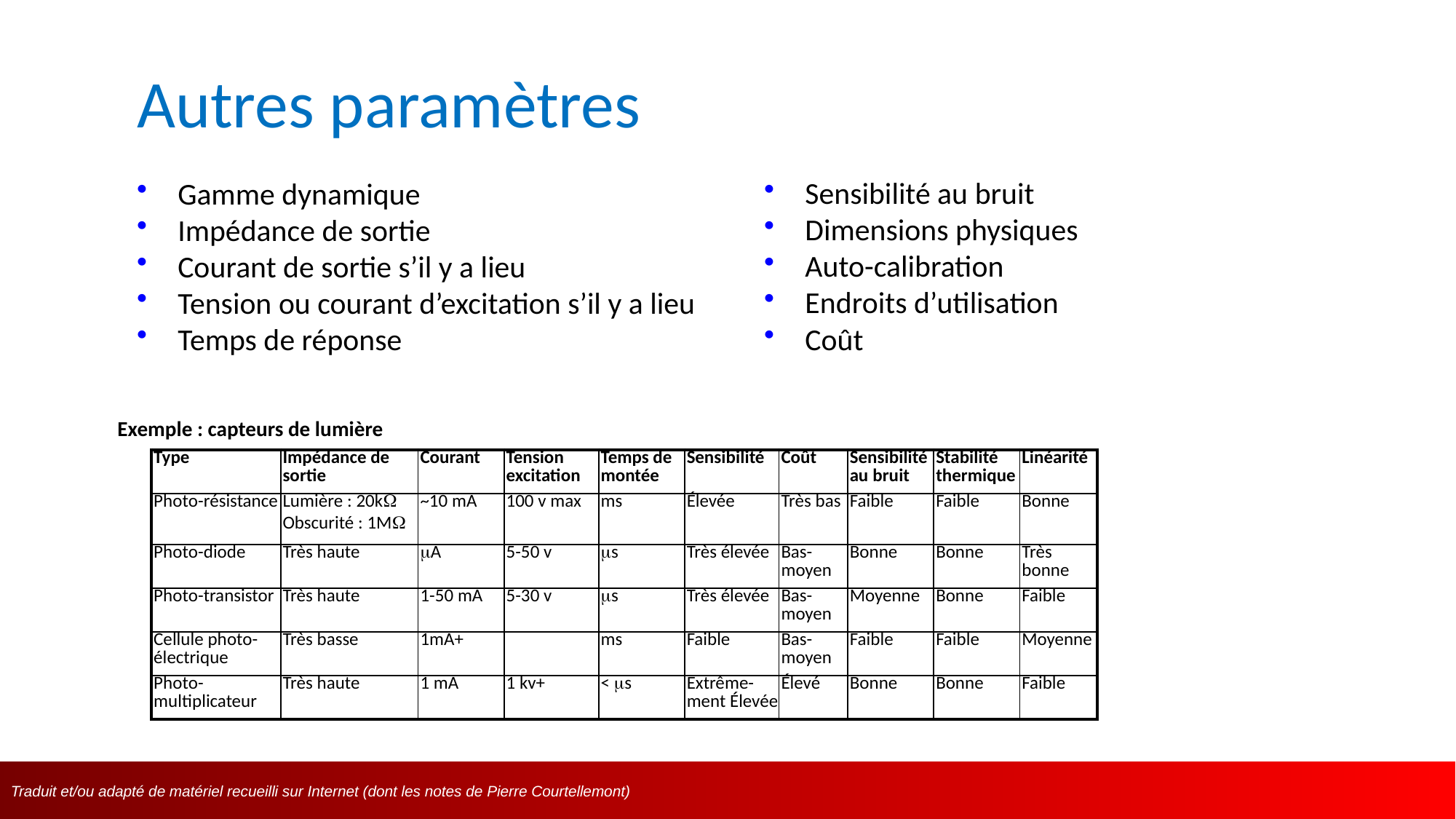

# Autres paramètres
Gamme dynamique
Impédance de sortie
Courant de sortie s’il y a lieu
Tension ou courant d’excitation s’il y a lieu
Temps de réponse

Sensibilité au bruit
Dimensions physiques
Auto-calibration
Endroits d’utilisation
Coût

Exemple : capteurs de lumière
| Type | Impédance de sortie | Courant | Tension excitation | Temps de montée | Sensibilité | Coût | Sensibilité au bruit | Stabilité thermique | Linéarité |
| --- | --- | --- | --- | --- | --- | --- | --- | --- | --- |
| Photo-résistance | Lumière : 20kΩ Obscurité : 1MΩ | ~10 mA | 100 v max | ms | Élevée | Très bas | Faible | Faible | Bonne |
| Photo-diode | Très haute | μA | 5-50 v | μs | Très élevée | Bas-moyen | Bonne | Bonne | Très bonne |
| Photo-transistor | Très haute | 1-50 mA | 5-30 v | μs | Très élevée | Bas-moyen | Moyenne | Bonne | Faible |
| Cellule photo-électrique | Très basse | 1mA+ |  | ms | Faible | Bas-moyen | Faible | Faible | Moyenne |
| Photo-multiplicateur | Très haute | 1 mA | 1 kv+ | < μs | Extrême-ment Élevée | Élevé | Bonne | Bonne | Faible |